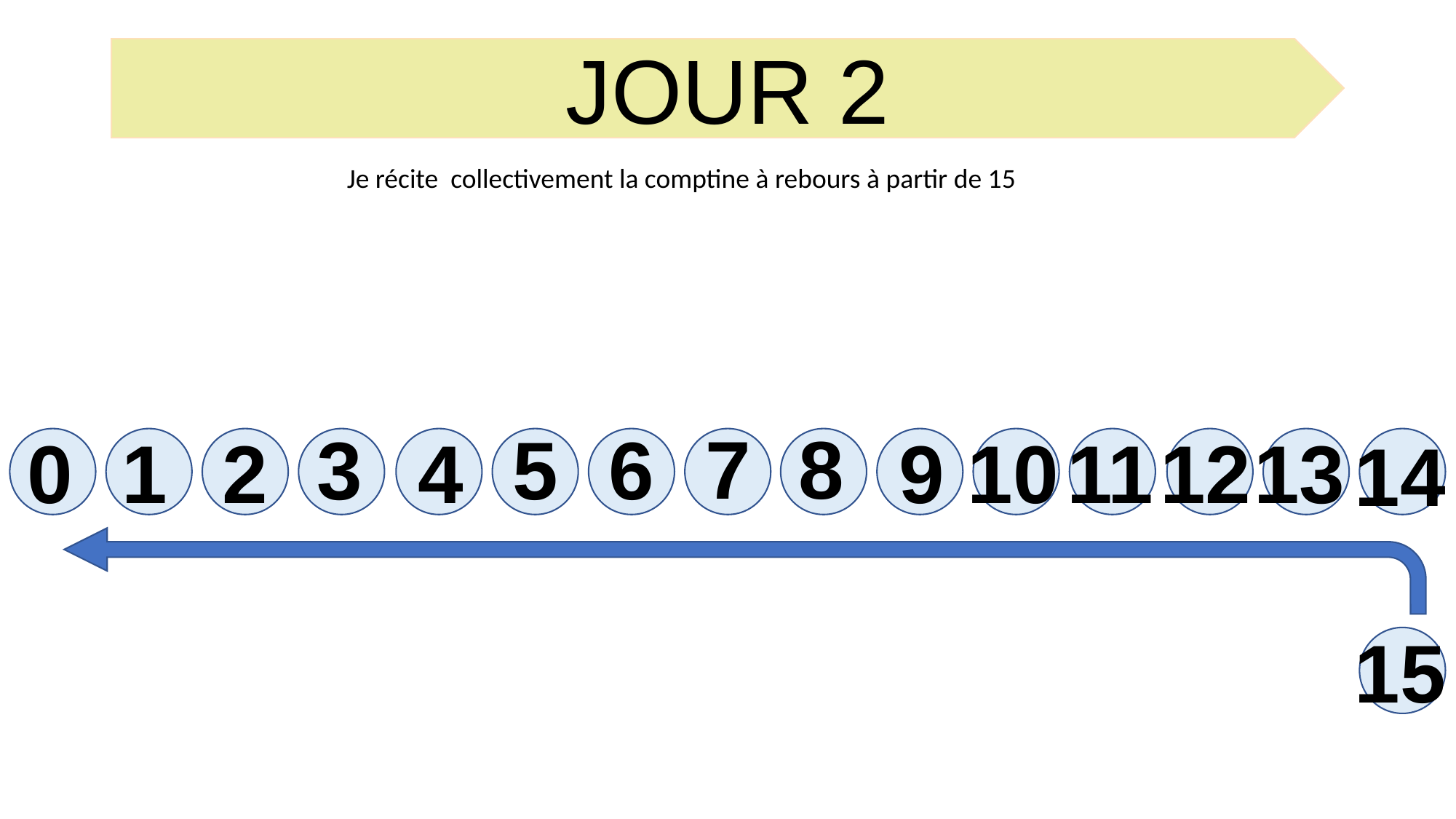

JOUR 2

Je récite  collectivement la comptine à rebours à partir de 15
7
8
3
5
6
13
10
11
12
9
0
1
2
4
14

15